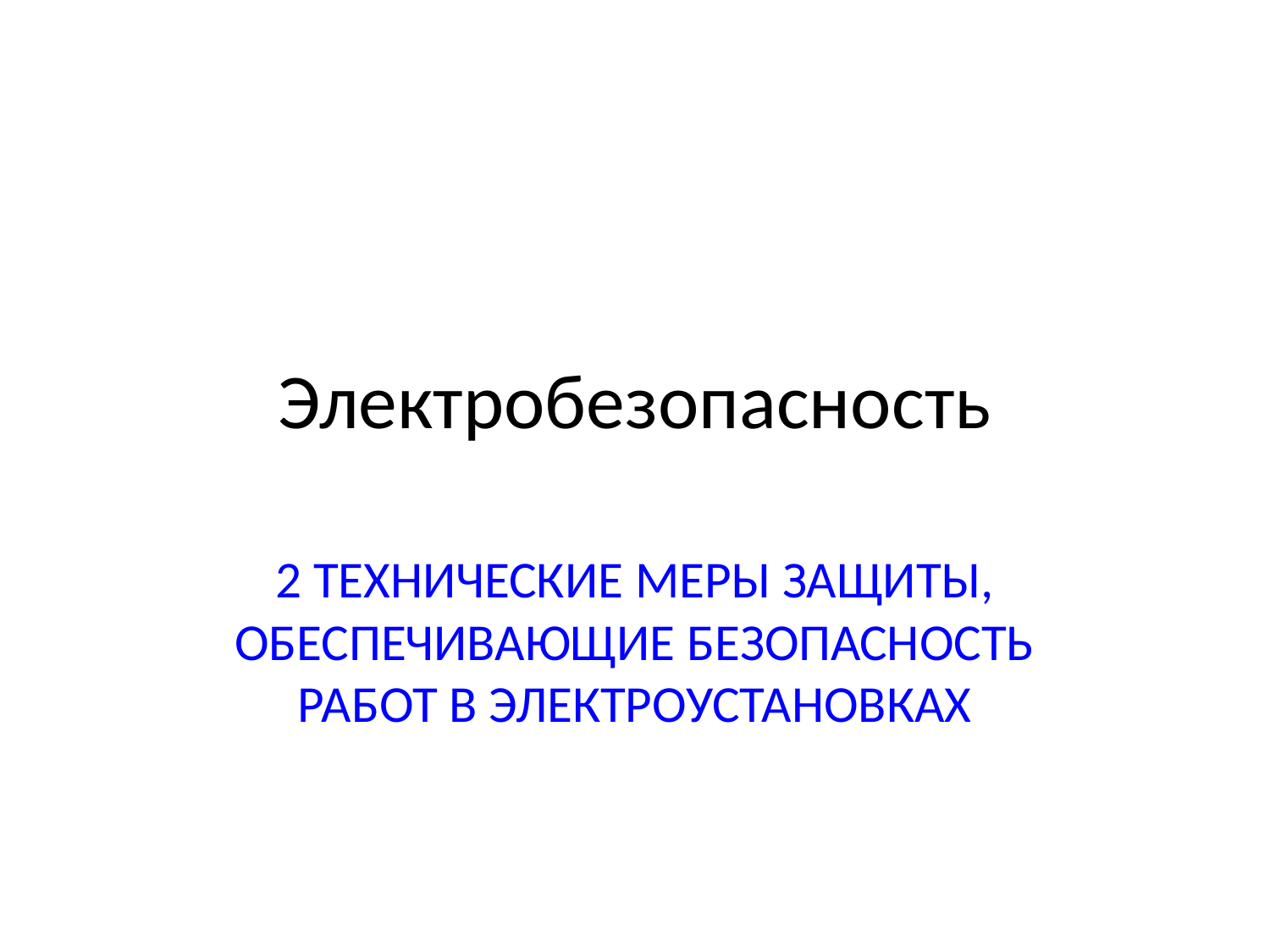

# Электробезопасность
2 ТЕХНИЧЕСКИЕ МЕРЫ ЗАЩИТЫ, ОБЕСПЕЧИВАЮЩИЕ БЕЗОПАСНОСТЬ РАБОТ В ЭЛЕКТРОУСТАНОВКАХ